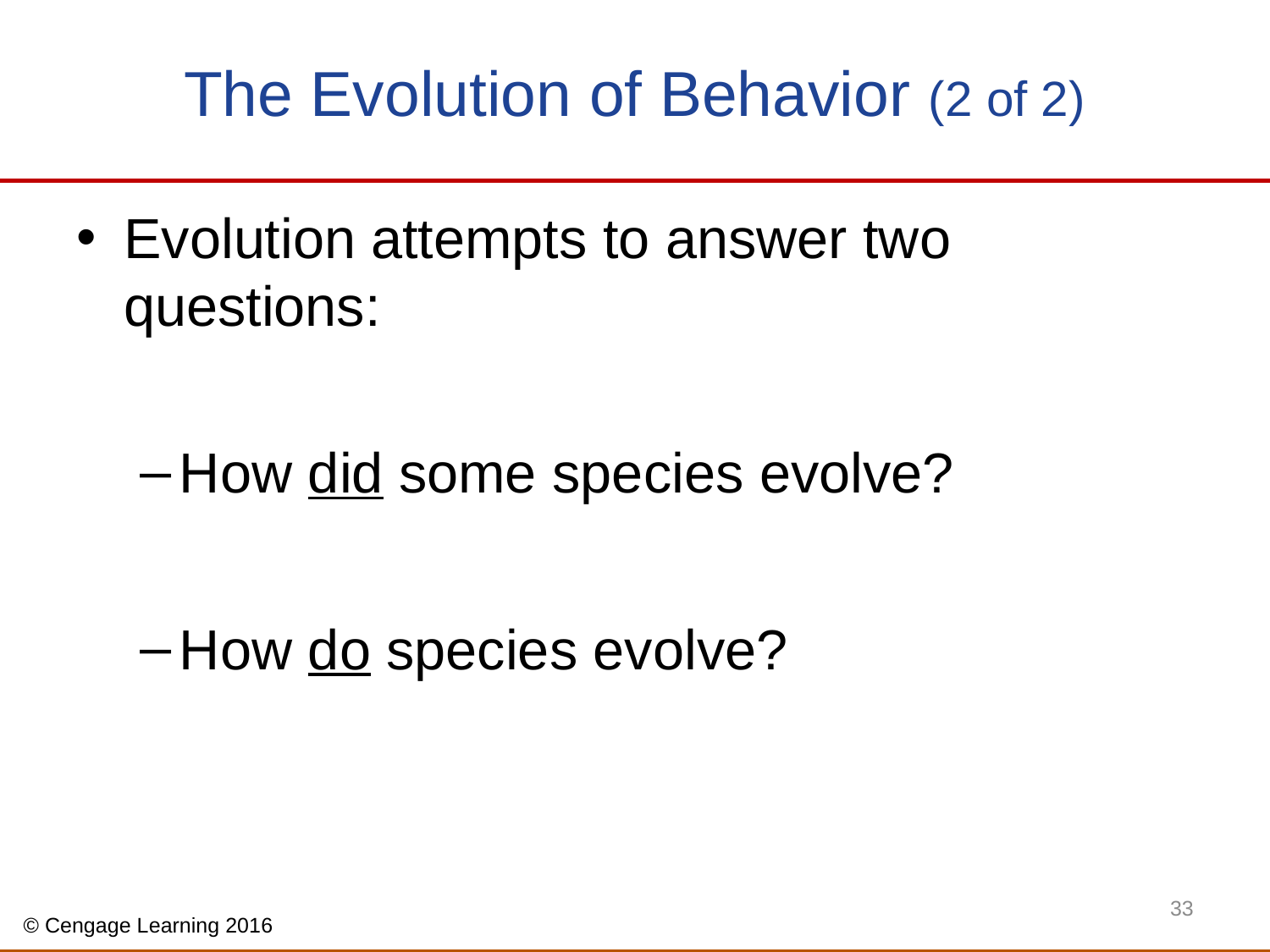

# The Evolution of Behavior (2 of 2)
Evolution attempts to answer two questions:

How did some species evolve?

How do species evolve?
33